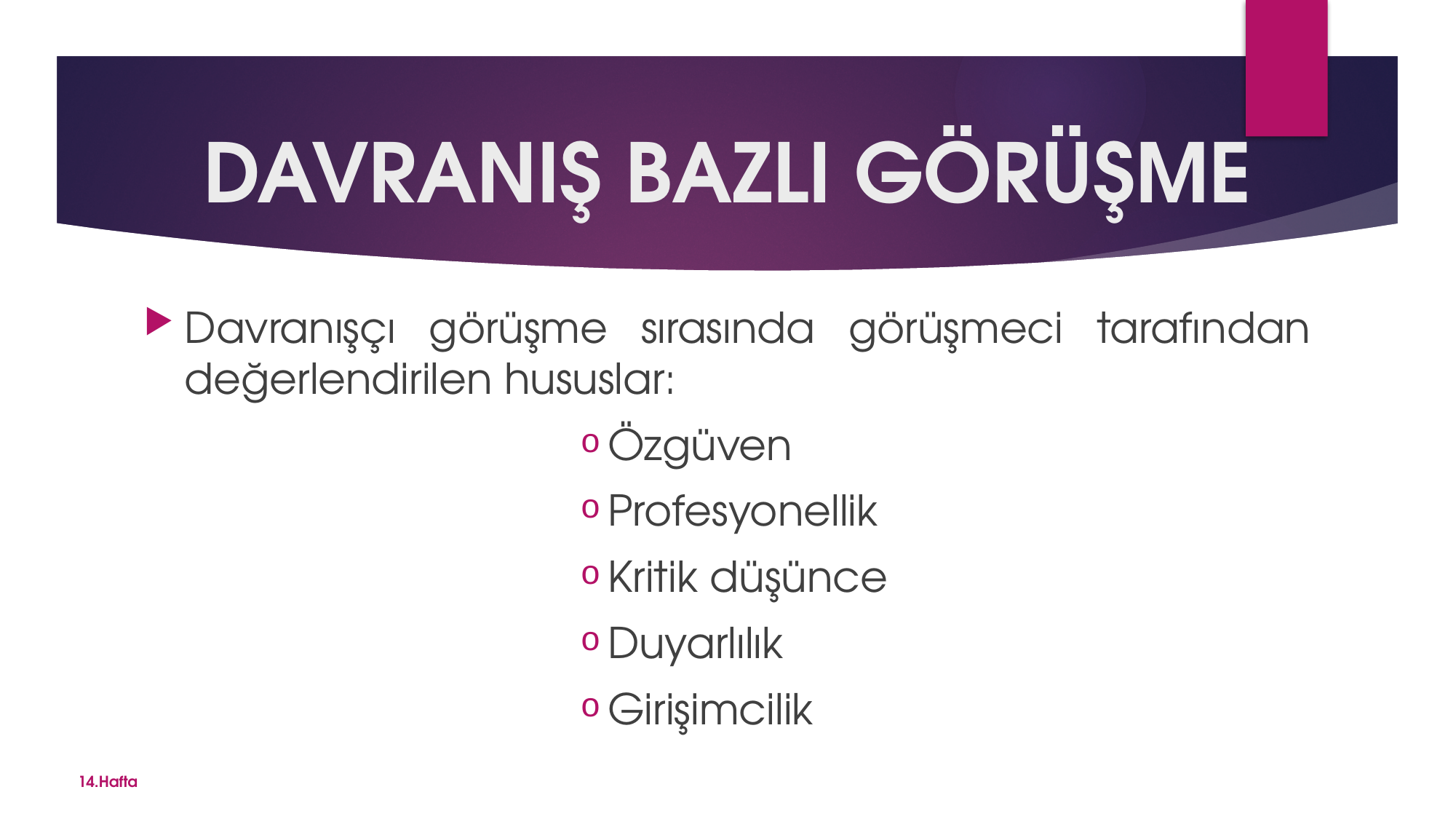

# DAVRANIŞ BAZLI GÖRÜŞME
Davranışçı görüşme sırasında görüşmeci tarafından değerlendirilen hususlar:
Özgüven
Profesyonellik
Kritik düşünce
Duyarlılık
Girişimcilik
14.Hafta